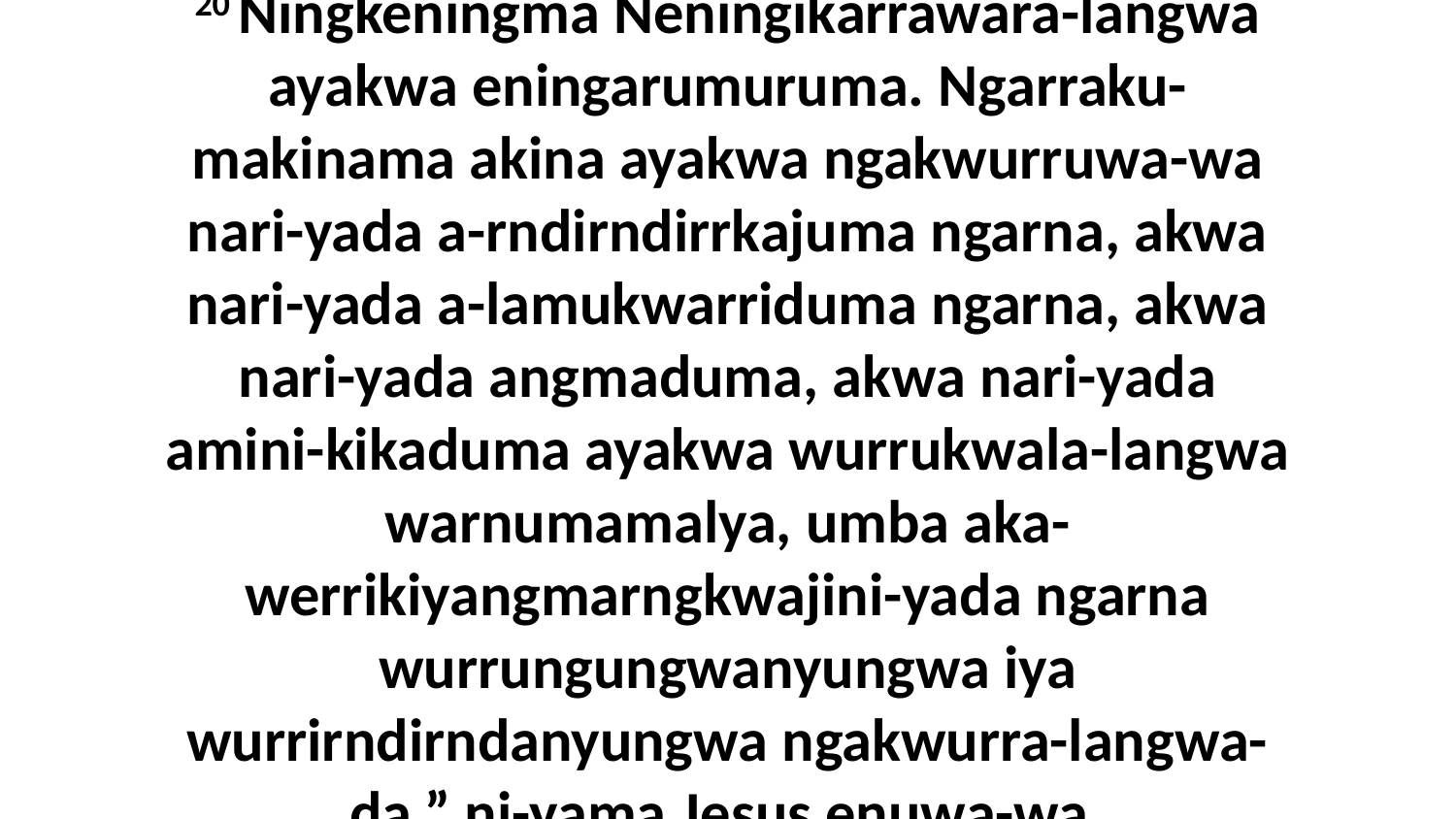

20 Ningkeningma Neningikarrawara-langwa ayakwa eningarumuruma. Ngarraku-makinama akina ayakwa ngakwurruwa-wa nari-yada a-rndirndirrkajuma ngarna, akwa nari-yada a-lamukwarriduma ngarna, akwa nari-yada angmaduma, akwa nari-yada amini-kikaduma ayakwa wurrukwala-langwa warnumamalya, umba aka-werrikiyangmarngkwajini-yada ngarna wurrungungwanyungwa iya wurrirndirndanyungwa ngakwurra-langwa-da,” ni-yama Jesus enuwa-wa.